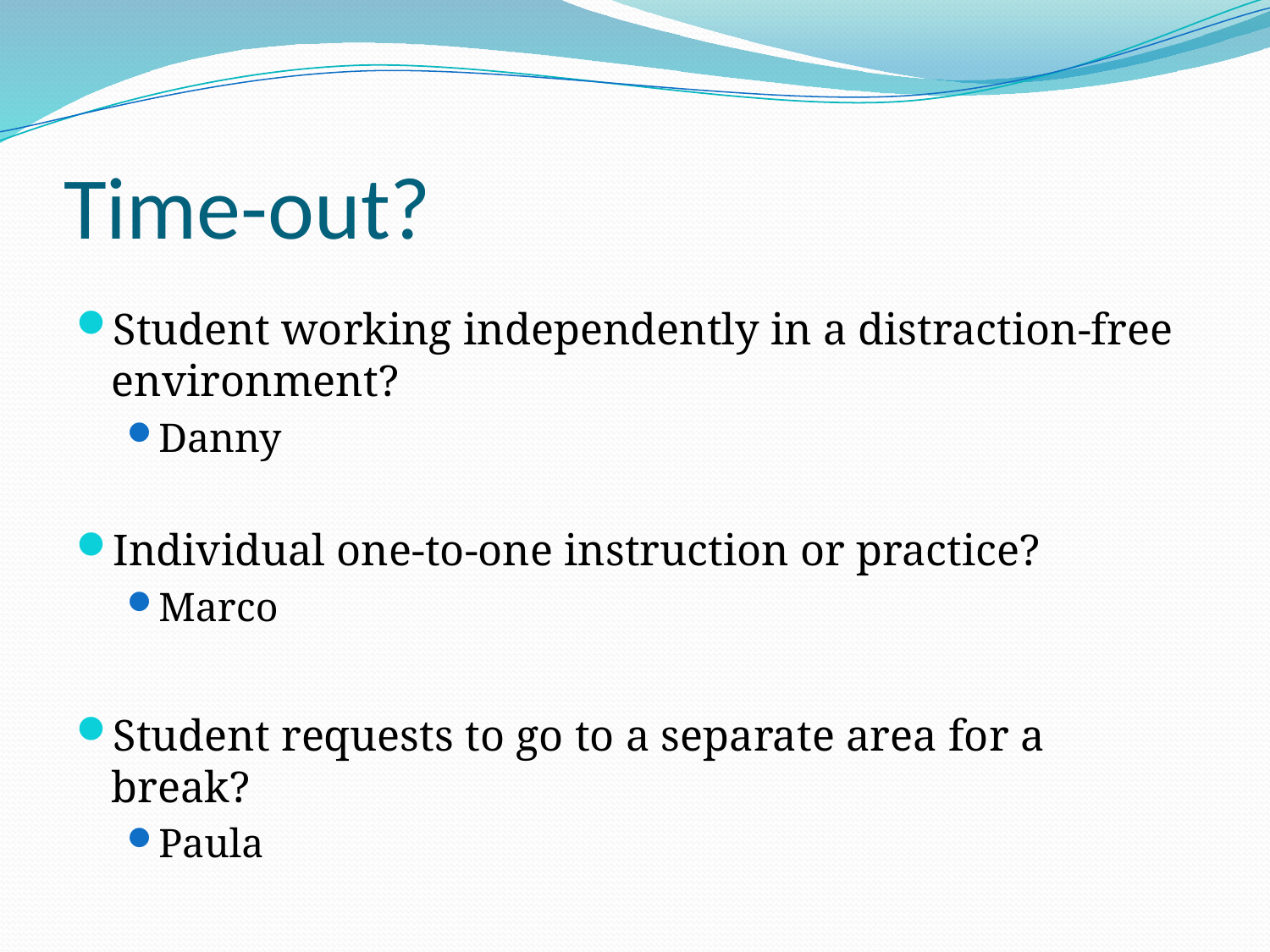

# Time-out?
Student working independently in a distraction-free environment?
Danny

Individual one-to-one instruction or practice?
Marco

Student requests to go to a separate area for a break?
Paula